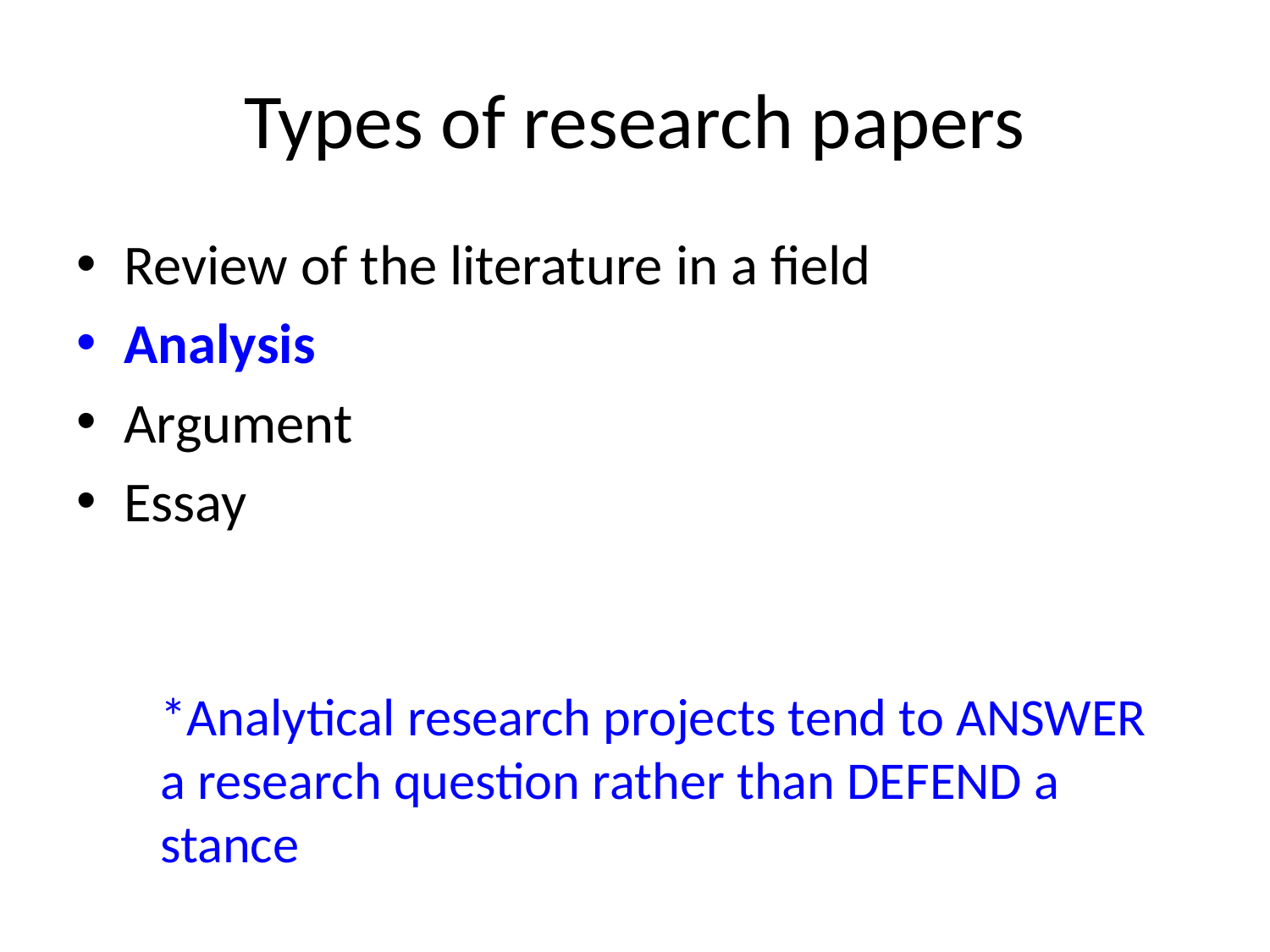

# Types of research papers
Review of the literature in a field
Analysis
Argument
Essay
*Analytical research projects tend to ANSWER a research question rather than DEFEND a stance